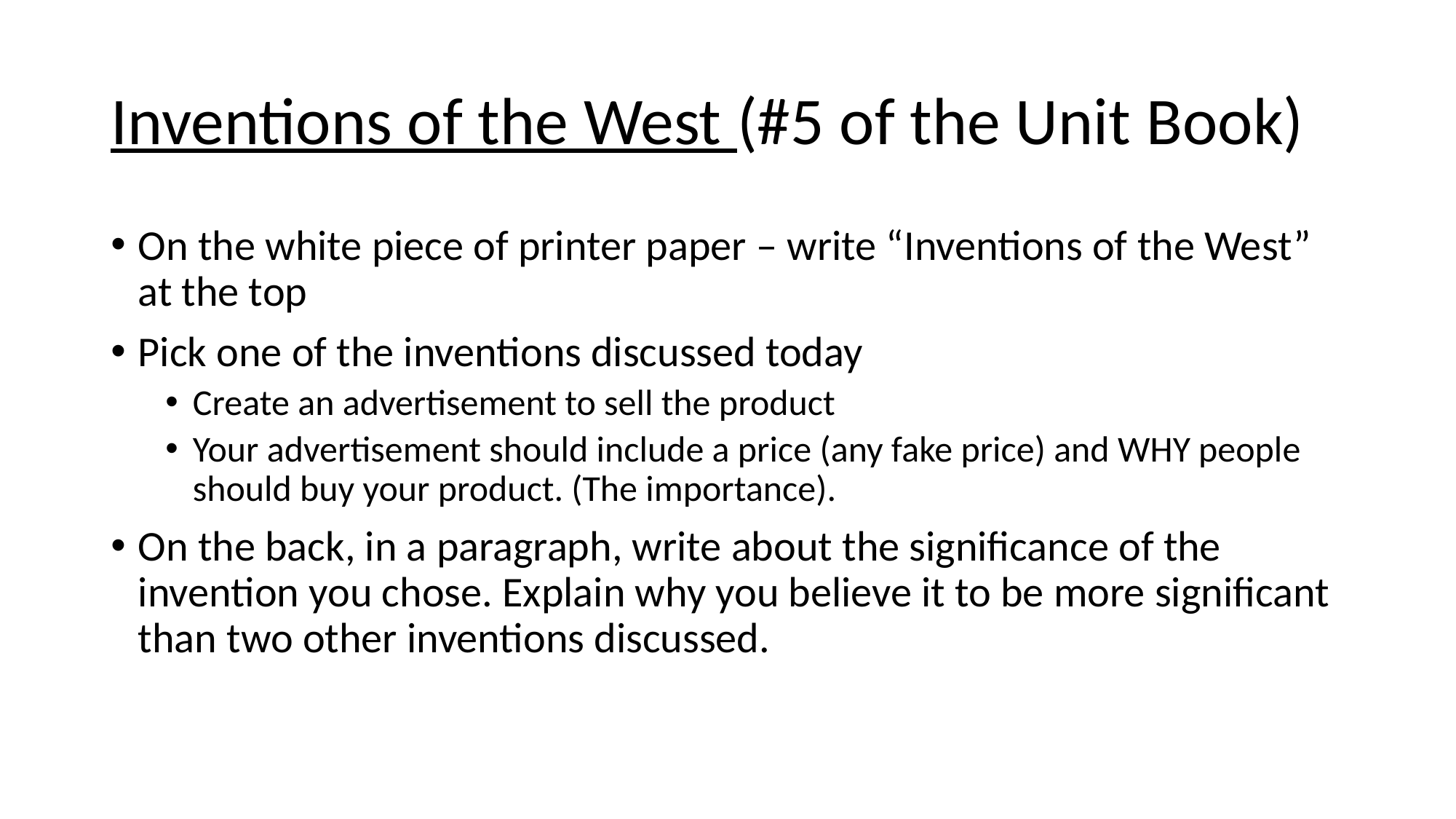

# Inventions of the West (#5 of the Unit Book)
On the white piece of printer paper – write “Inventions of the West” at the top
Pick one of the inventions discussed today
Create an advertisement to sell the product
Your advertisement should include a price (any fake price) and WHY people should buy your product. (The importance).
On the back, in a paragraph, write about the significance of the invention you chose. Explain why you believe it to be more significant than two other inventions discussed.